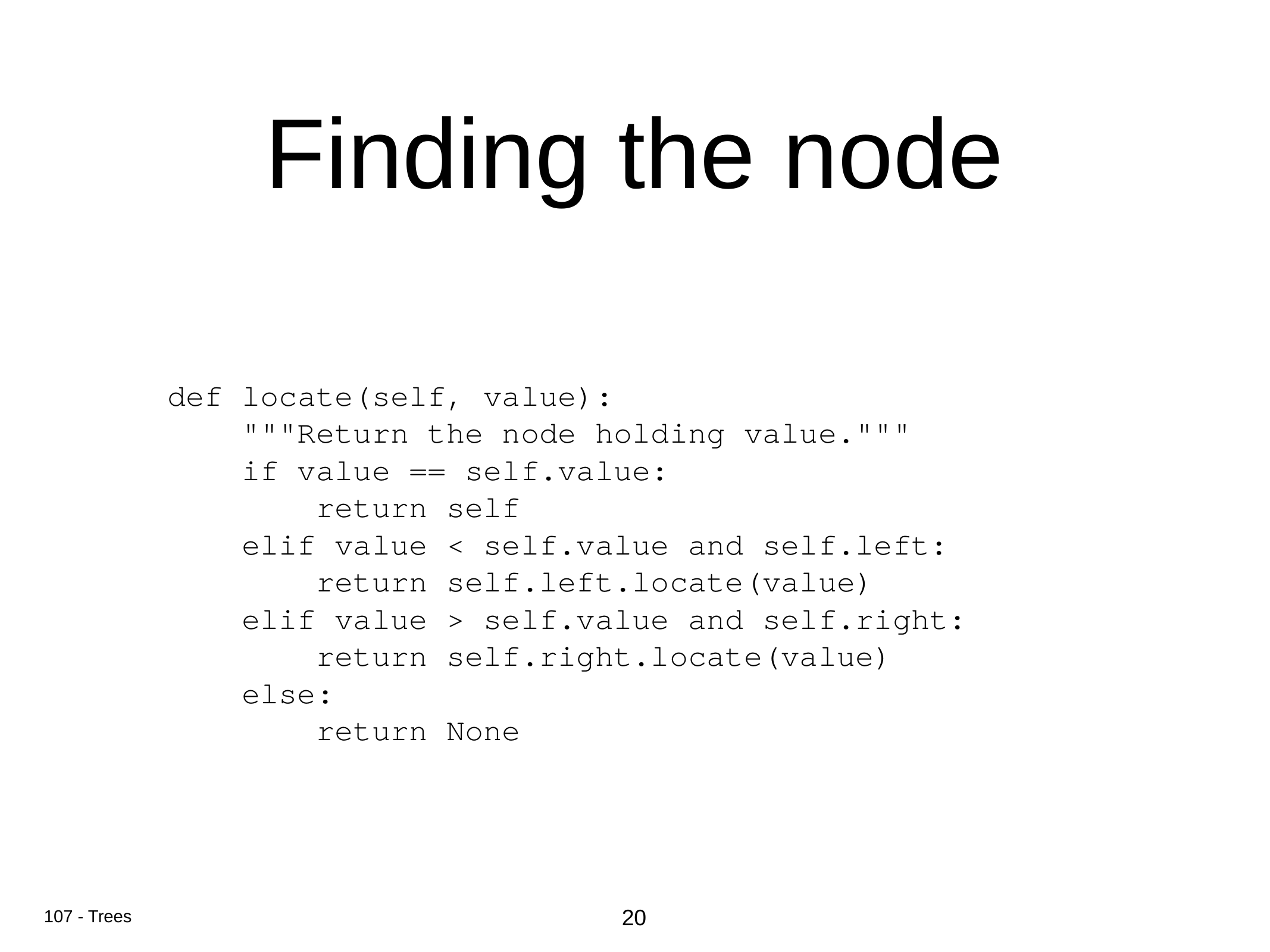

# Finding the node
    def locate(self, value):
        """Return the node holding value."""
        if value == self.value:
            return self
        elif value < self.value and self.left:
            return self.left.locate(value)
        elif value > self.value and self.right:
            return self.right.locate(value)
        else:
            return None
20